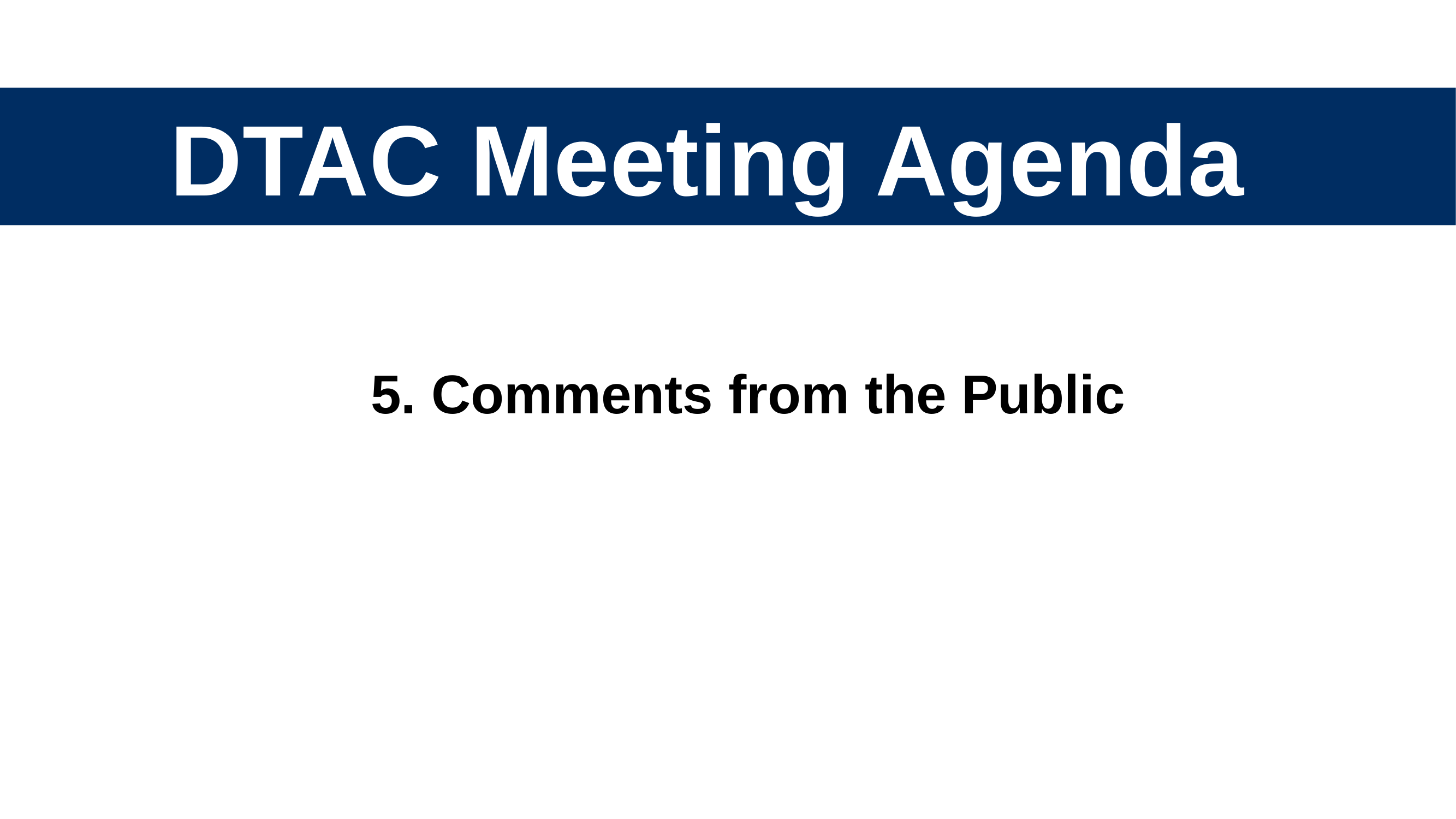

DTAC Meeting Agenda
5. Comments from the Public